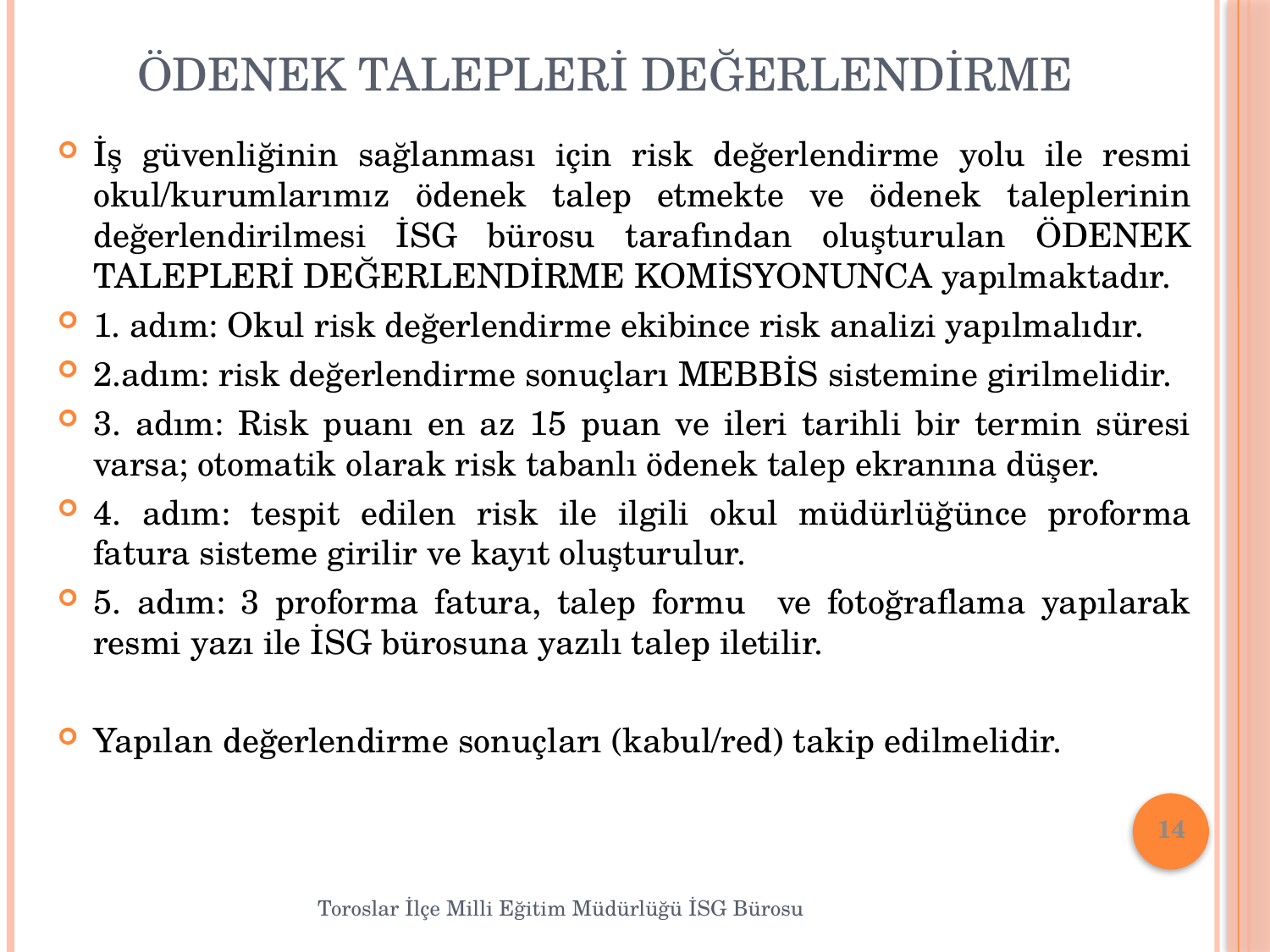

# ÖDENEK Talepleri Değerlendirme
İş güvenliğinin sağlanması için risk değerlendirme yolu ile resmi okul/kurumlarımız ödenek talep etmekte ve ödenek taleplerinin değerlendirilmesi İSG bürosu tarafından oluşturulan ÖDENEK TALEPLERİ DEĞERLENDİRME KOMİSYONUNCA yapılmaktadır.
1. adım: Okul risk değerlendirme ekibince risk analizi yapılmalıdır.
2.adım: risk değerlendirme sonuçları MEBBİS sistemine girilmelidir.
3. adım: Risk puanı en az 15 puan ve ileri tarihli bir termin süresi varsa; otomatik olarak risk tabanlı ödenek talep ekranına düşer.
4. adım: tespit edilen risk ile ilgili okul müdürlüğünce proforma fatura sisteme girilir ve kayıt oluşturulur.
5. adım: 3 proforma fatura, talep formu  ve fotoğraflama yapılarak resmi yazı ile İSG bürosuna yazılı talep iletilir.

Yapılan değerlendirme sonuçları (kabul/red) takip edilmelidir.

14
Toroslar İlçe Milli Eğitim Müdürlüğü İSG Bürosu